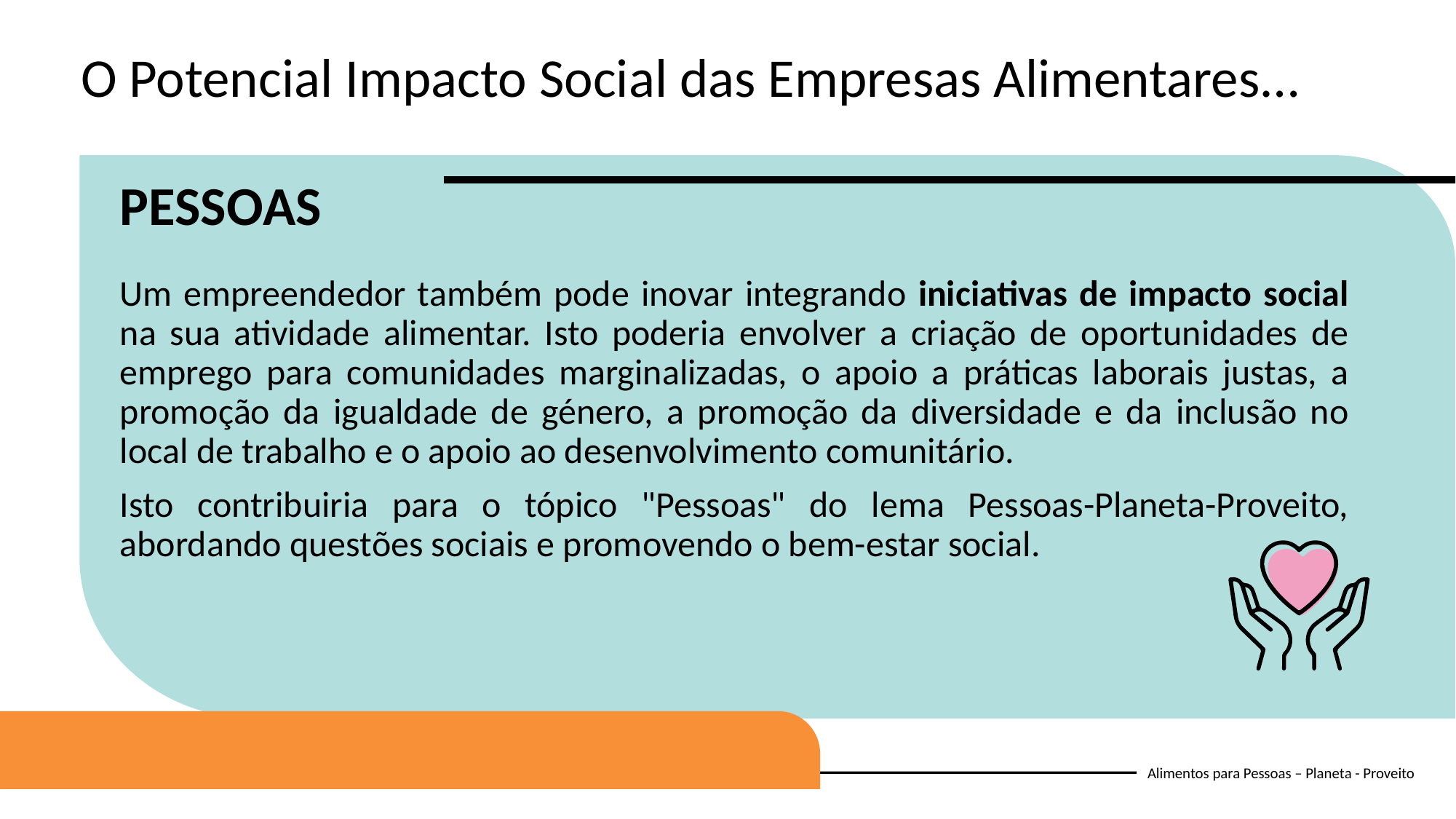

O Potencial Impacto Social das Empresas Alimentares…
PESSOAS
Um empreendedor também pode inovar integrando iniciativas de impacto social na sua atividade alimentar. Isto poderia envolver a criação de oportunidades de emprego para comunidades marginalizadas, o apoio a práticas laborais justas, a promoção da igualdade de género, a promoção da diversidade e da inclusão no local de trabalho e o apoio ao desenvolvimento comunitário.
Isto contribuiria para o tópico "Pessoas" do lema Pessoas-Planeta-Proveito, abordando questões sociais e promovendo o bem-estar social.